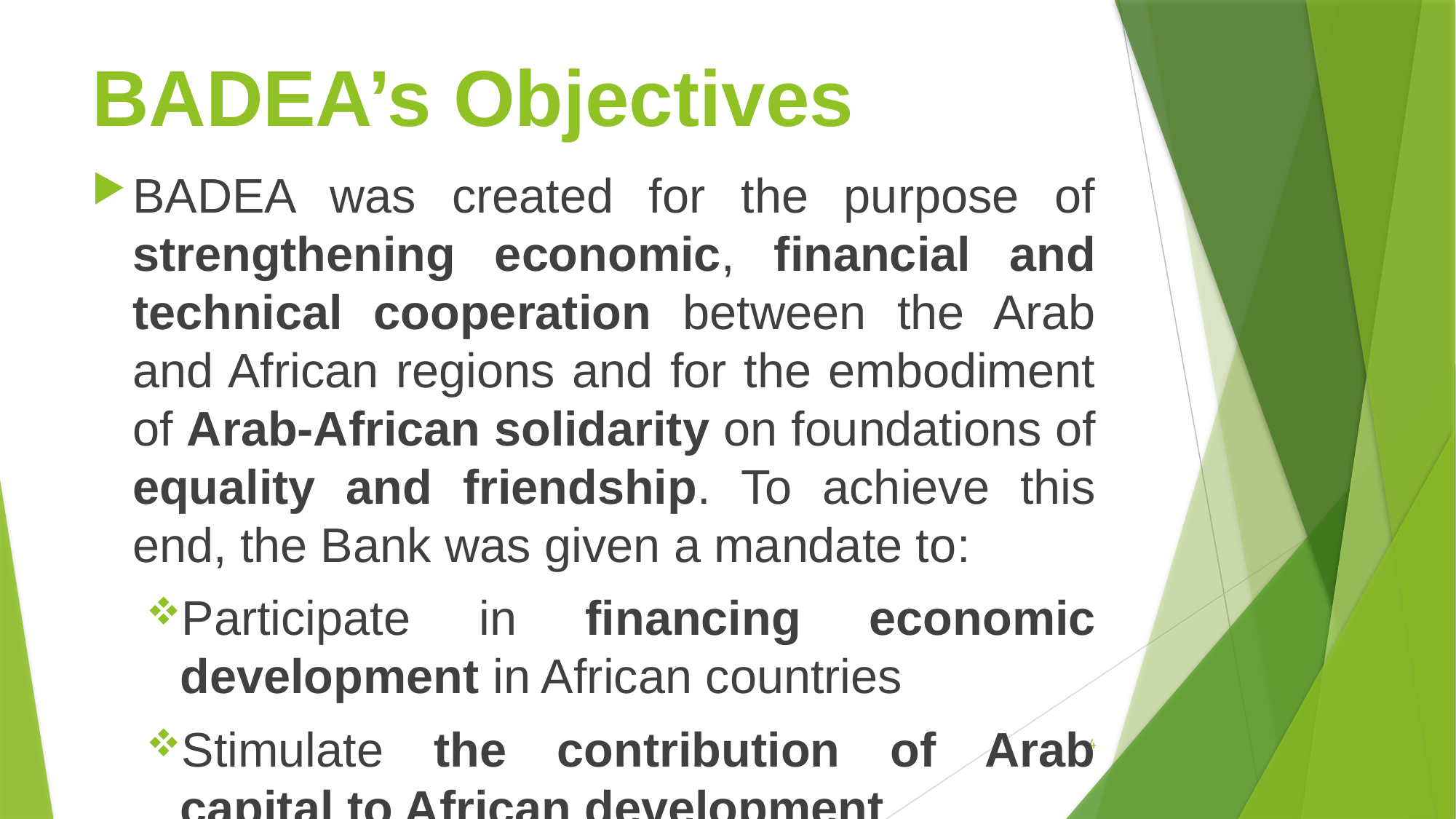

# BADEA’s Objectives
BADEA was created for the purpose of strengthening economic, financial and technical cooperation between the Arab and African regions and for the embodiment of Arab-African solidarity on foundations of equality and friendship. To achieve this end, the Bank was given a mandate to:
Participate in financing economic development in African countries
Stimulate the contribution of Arab capital to African development
Help provide the technical assistance required for the development of Africa
4